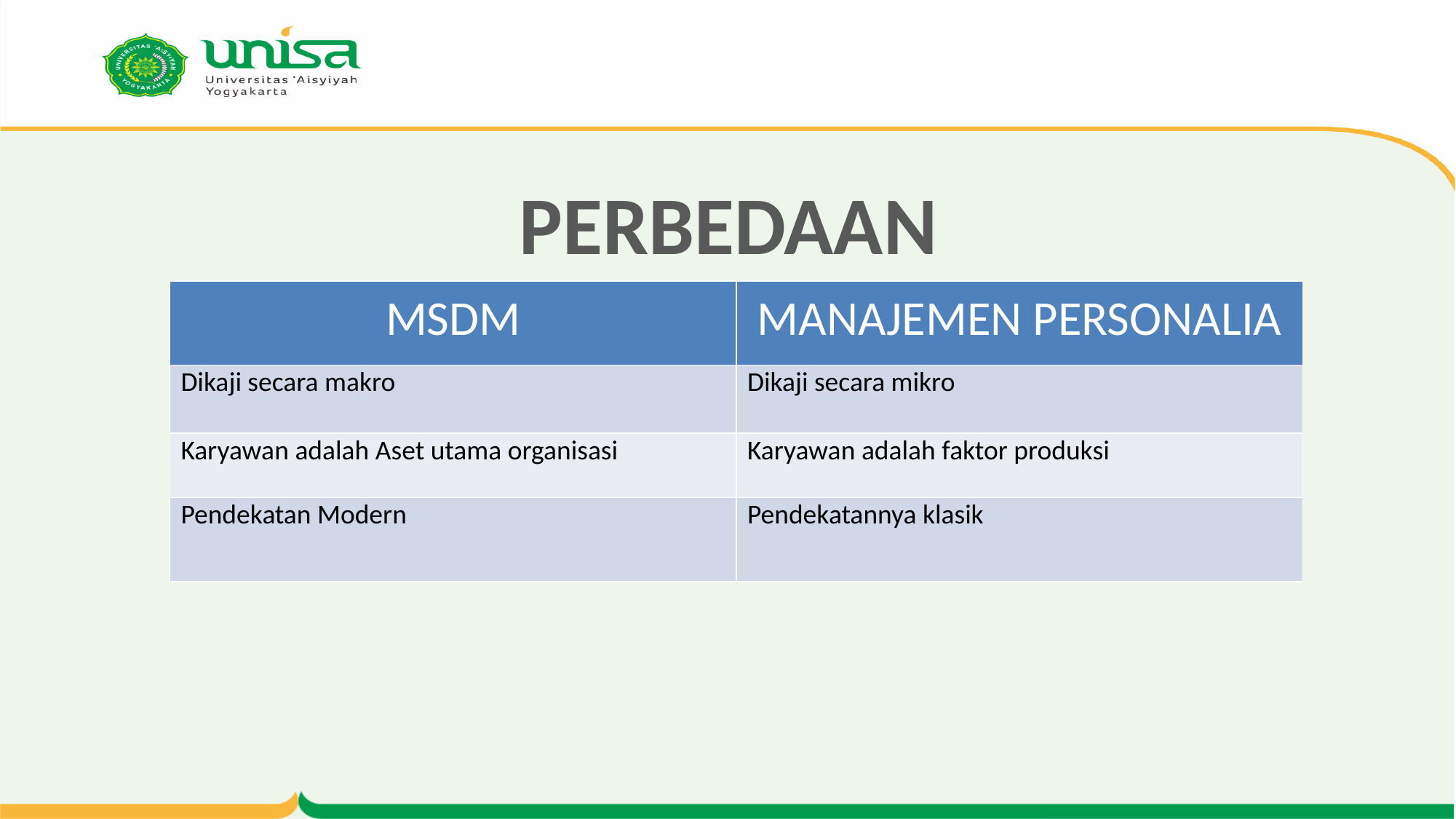

# PERBEDAAN
| MSDM | MANAJEMEN PERSONALIA |
| --- | --- |
| Dikaji secara makro | Dikaji secara mikro |
| Karyawan adalah Aset utama organisasi | Karyawan adalah faktor produksi |
| Pendekatan Modern | Pendekatannya klasik |